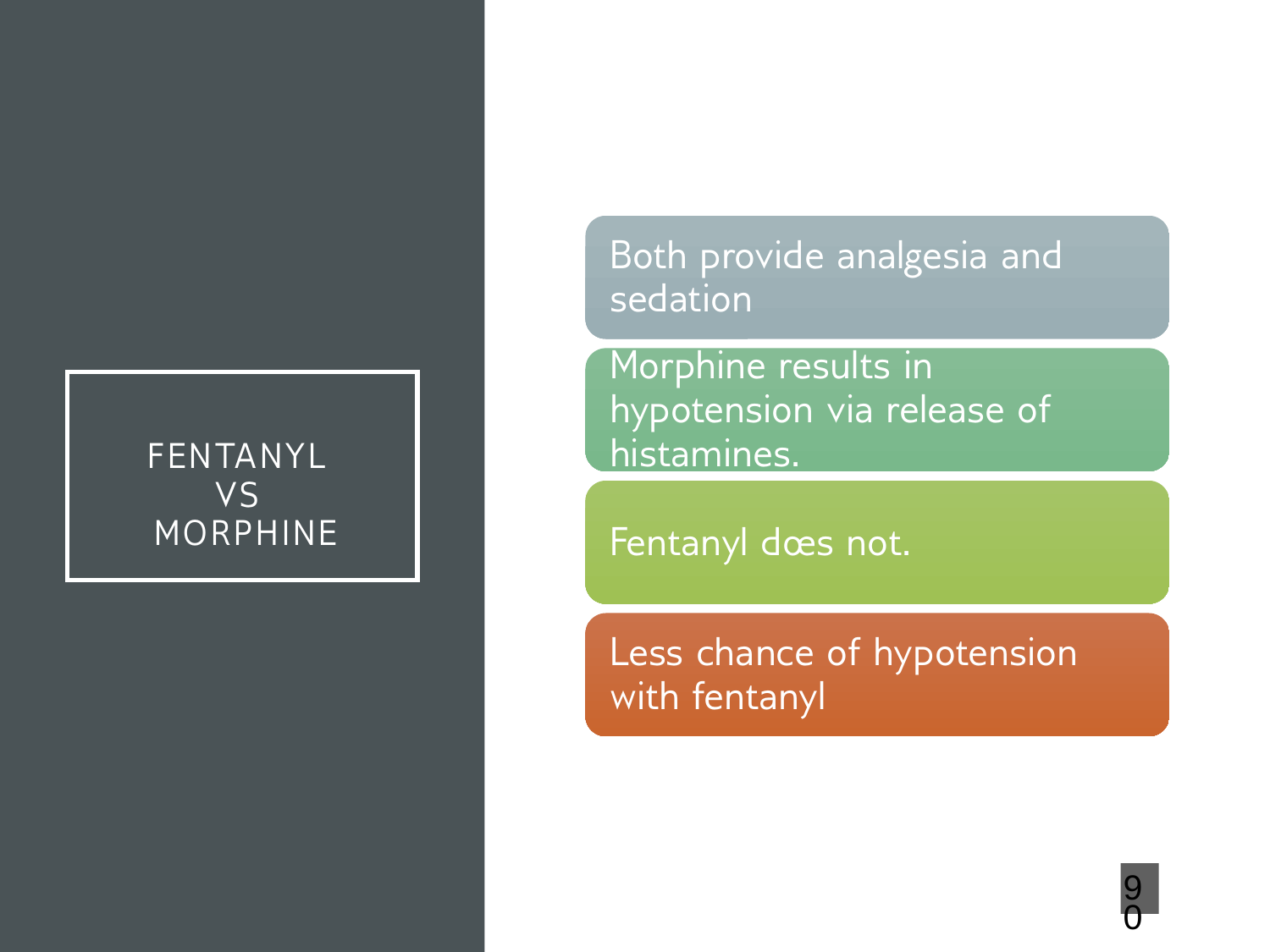

Both provide analgesia and sedation
Morphine results in hypotension via release of histamines.
Fentanyl does not.
Less chance of hypotension with fentanyl
# FENTANYL vs MORPHINE
90